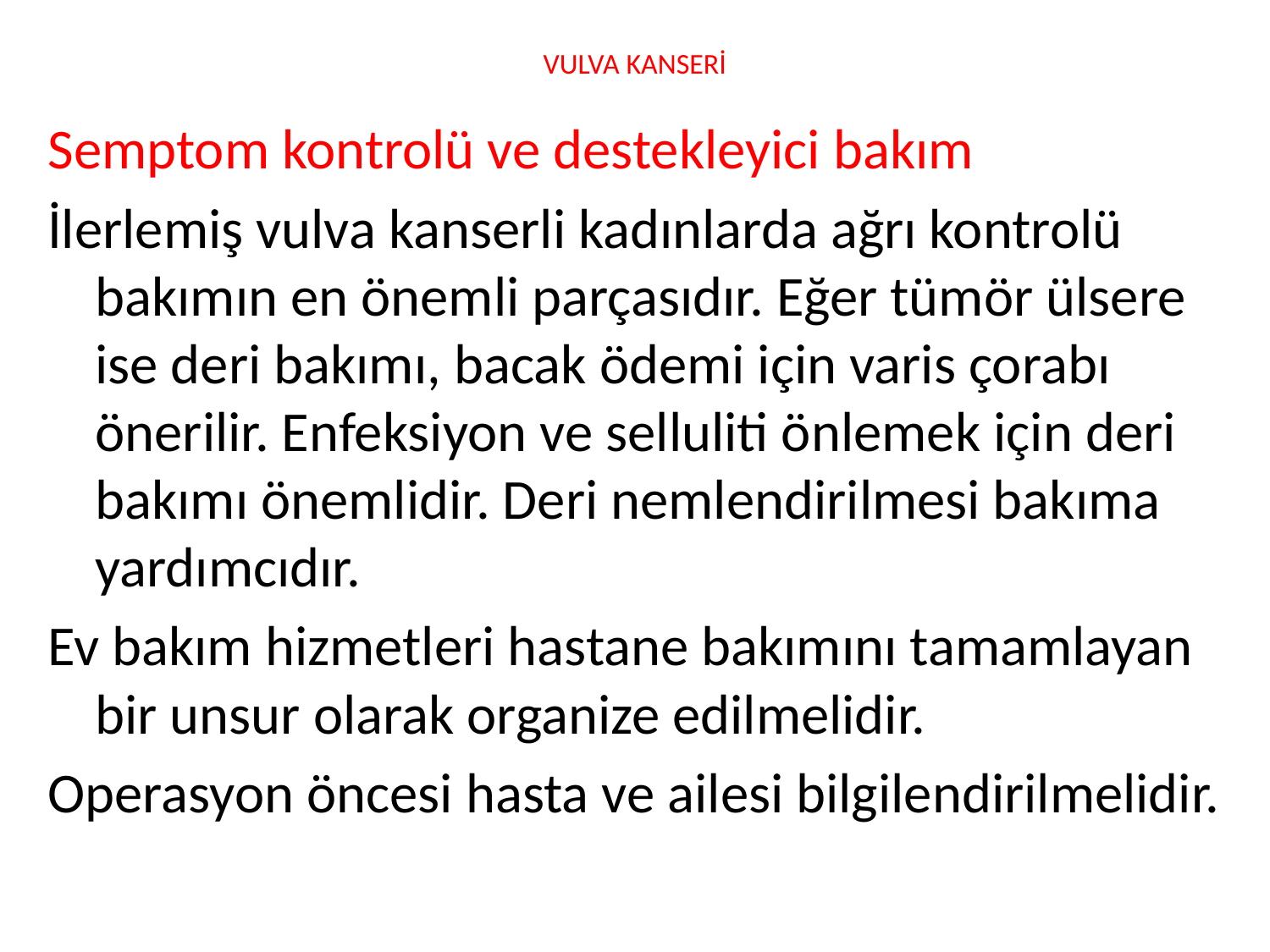

# VULVA KANSERİ
Semptom kontrolü ve destekleyici bakım
İlerlemiş vulva kanserli kadınlarda ağrı kontrolü bakımın en önemli parçasıdır. Eğer tümör ülsere ise deri bakımı, bacak ödemi için varis çorabı önerilir. Enfeksiyon ve selluliti önlemek için deri bakımı önemlidir. Deri nemlendirilmesi bakıma yardımcıdır.
Ev bakım hizmetleri hastane bakımını tamamlayan bir unsur olarak organize edilmelidir.
Operasyon öncesi hasta ve ailesi bilgilendirilmelidir.